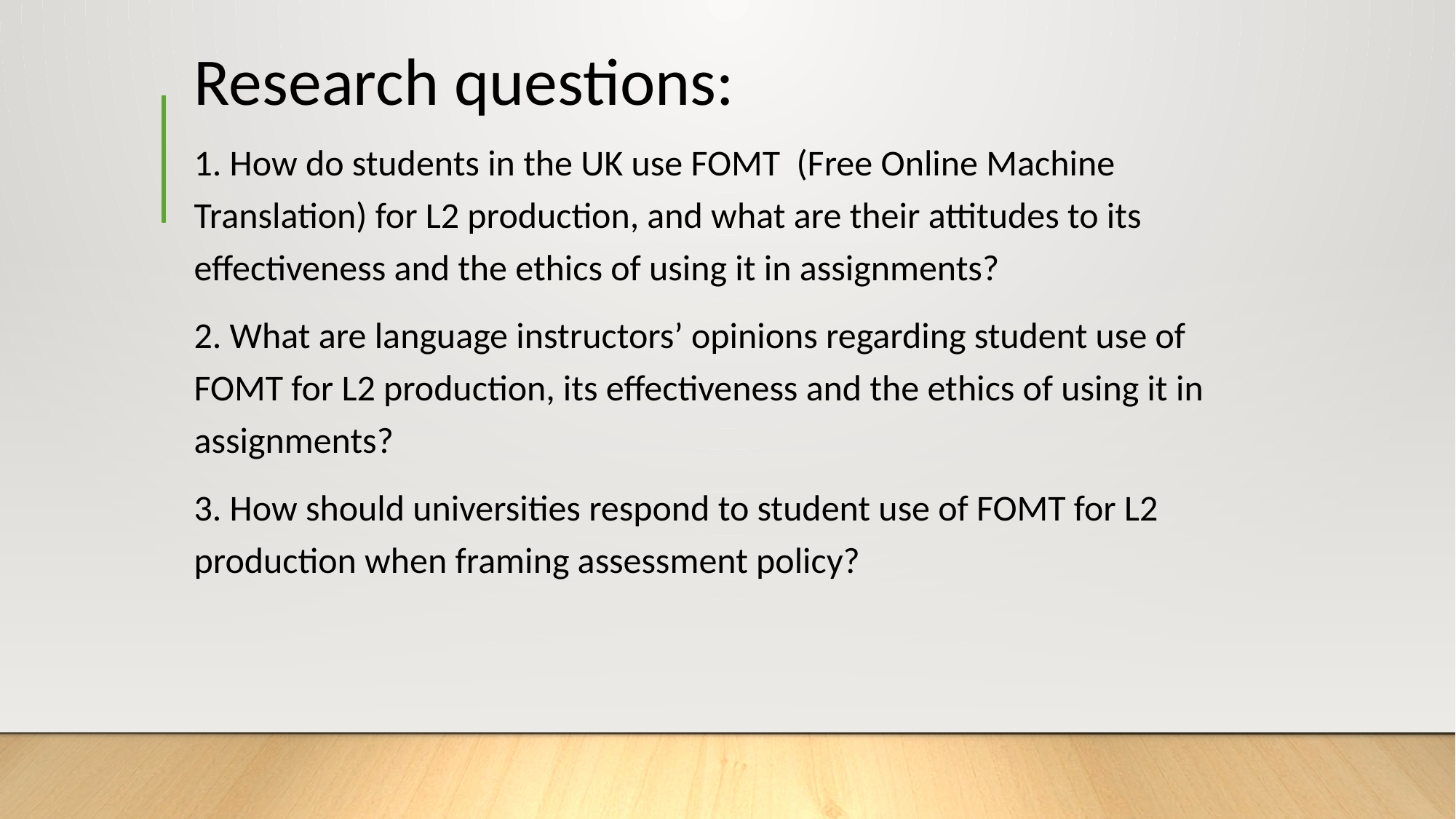

# Research questions:
1. How do students in the UK use FOMT  (Free Online Machine Translation) for L2 production, and what are their attitudes to its effectiveness and the ethics of using it in assignments?
2. What are language instructors’ opinions regarding student use of FOMT for L2 production, its effectiveness and the ethics of using it in assignments?
3. How should universities respond to student use of FOMT for L2 production when framing assessment policy?